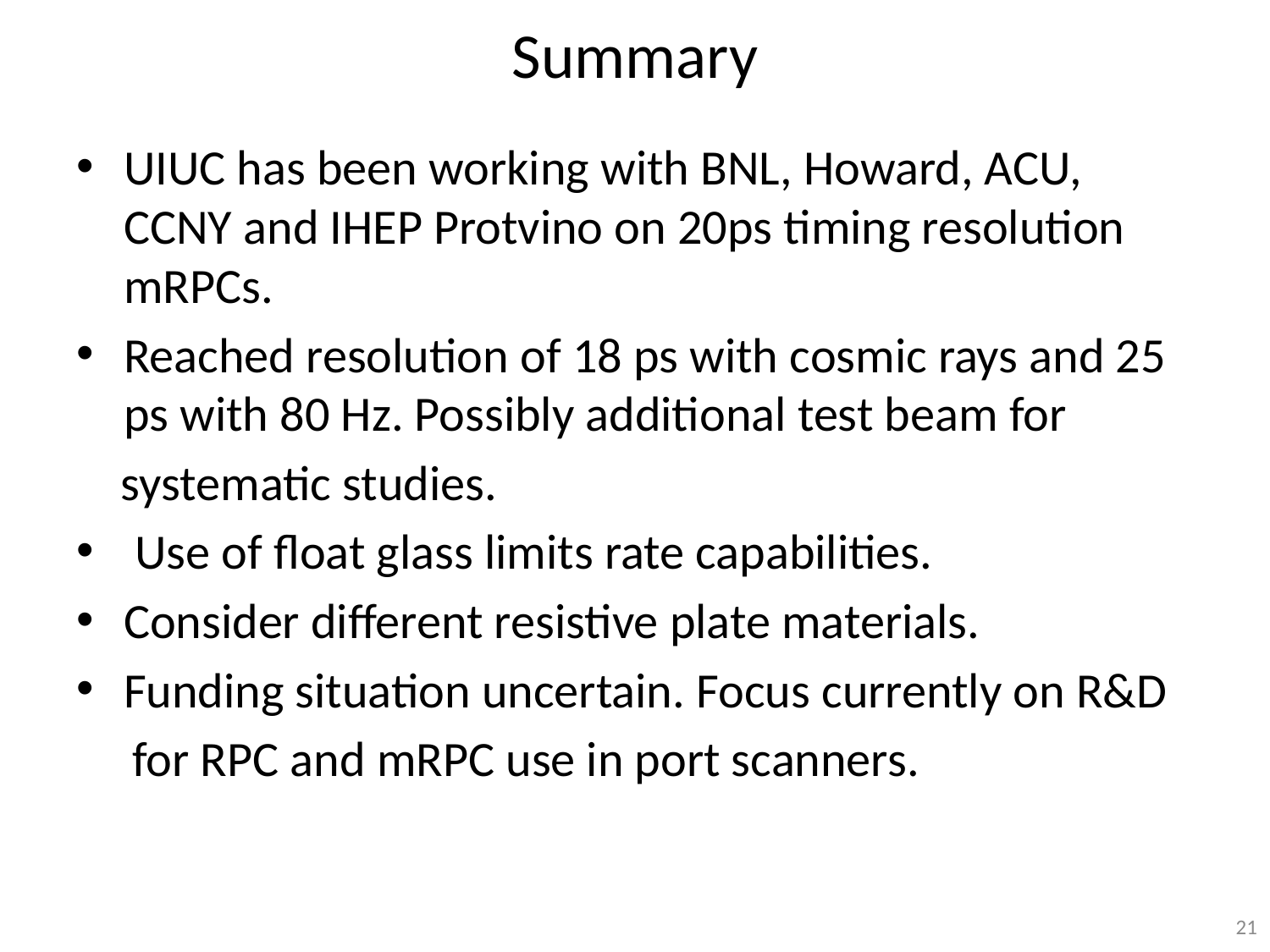

# Summary
UIUC has been working with BNL, Howard, ACU, CCNY and IHEP Protvino on 20ps timing resolution mRPCs.
Reached resolution of 18 ps with cosmic rays and 25 ps with 80 Hz. Possibly additional test beam for
    systematic studies.
 Use of float glass limits rate capabilities.
Consider different resistive plate materials.
Funding situation uncertain. Focus currently on R&D
     for RPC and mRPC use in port scanners.

21